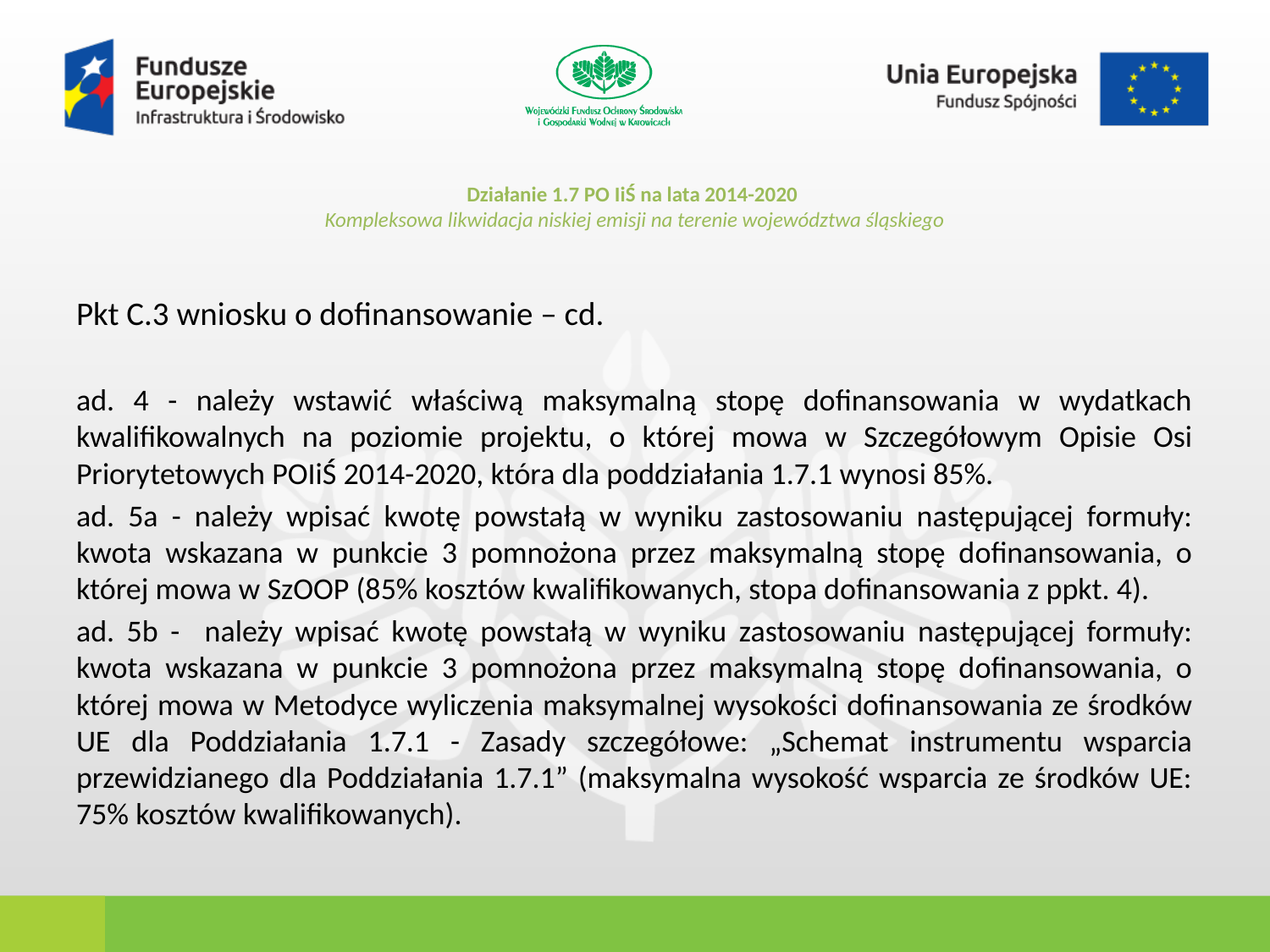

# Działanie 1.7 PO IiŚ na lata 2014-2020 Kompleksowa likwidacja niskiej emisji na terenie województwa śląskiego
Pkt C.3 wniosku o dofinansowanie – cd.

ad. 4 - należy wstawić właściwą maksymalną stopę dofinansowania w wydatkach kwalifikowalnych na poziomie projektu, o której mowa w Szczegółowym Opisie Osi Priorytetowych POIiŚ 2014-2020, która dla poddziałania 1.7.1 wynosi 85%.
ad. 5a - należy wpisać kwotę powstałą w wyniku zastosowaniu następującej formuły: kwota wskazana w punkcie 3 pomnożona przez maksymalną stopę dofinansowania, o której mowa w SzOOP (85% kosztów kwalifikowanych, stopa dofinansowania z ppkt. 4).
ad. 5b -  należy wpisać kwotę powstałą w wyniku zastosowaniu następującej formuły: kwota wskazana w punkcie 3 pomnożona przez maksymalną stopę dofinansowania, o której mowa w Metodyce wyliczenia maksymalnej wysokości dofinansowania ze środków UE dla Poddziałania 1.7.1 - Zasady szczegółowe: „Schemat instrumentu wsparcia przewidzianego dla Poddziałania 1.7.1” (maksymalna wysokość wsparcia ze środków UE: 75% kosztów kwalifikowanych).